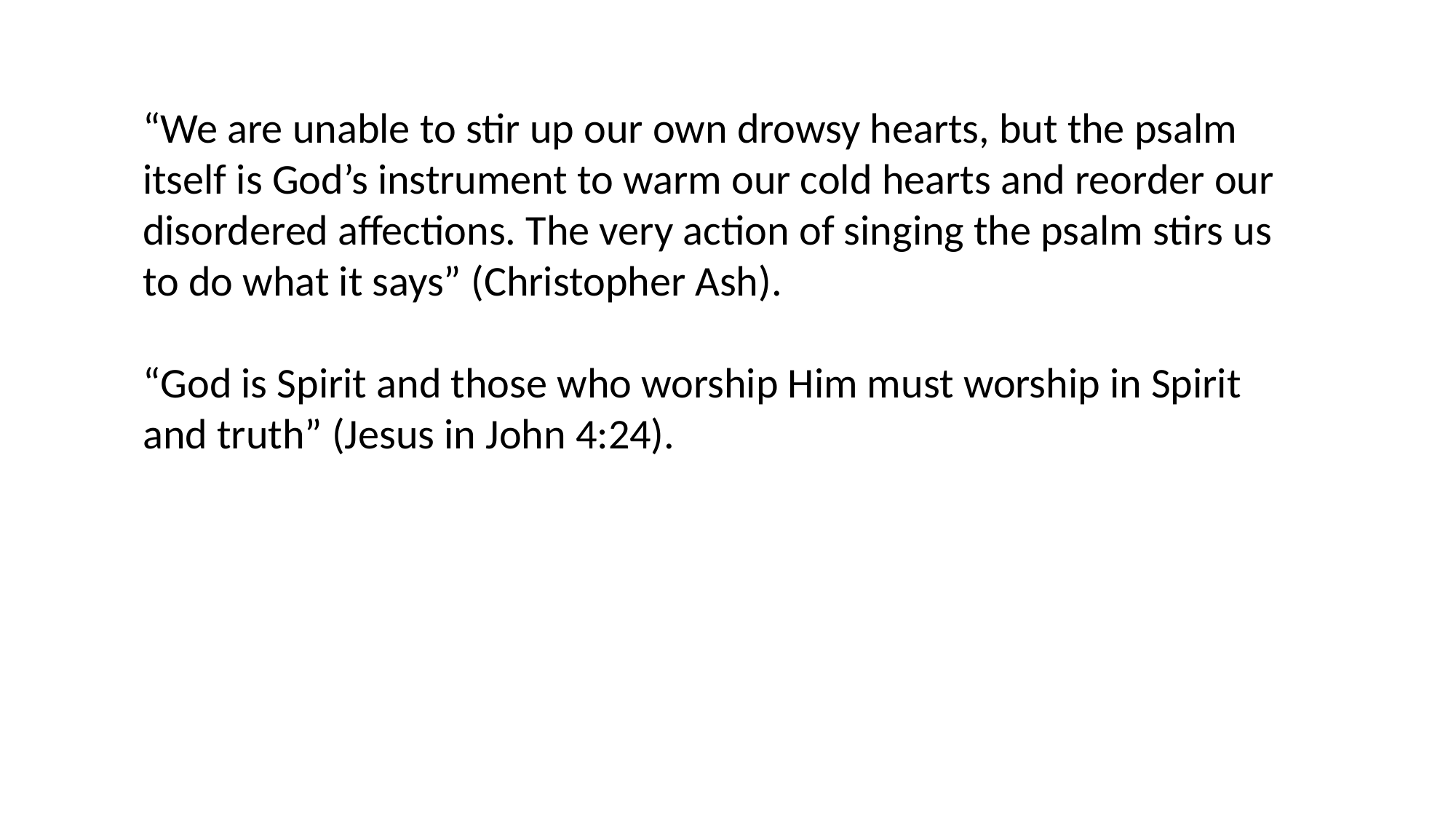

“We are unable to stir up our own drowsy hearts, but the psalm itself is God’s instrument to warm our cold hearts and reorder our disordered affections. The very action of singing the psalm stirs us to do what it says” (Christopher Ash).

“God is Spirit and those who worship Him must worship in Spirit and truth” (Jesus in John 4:24).